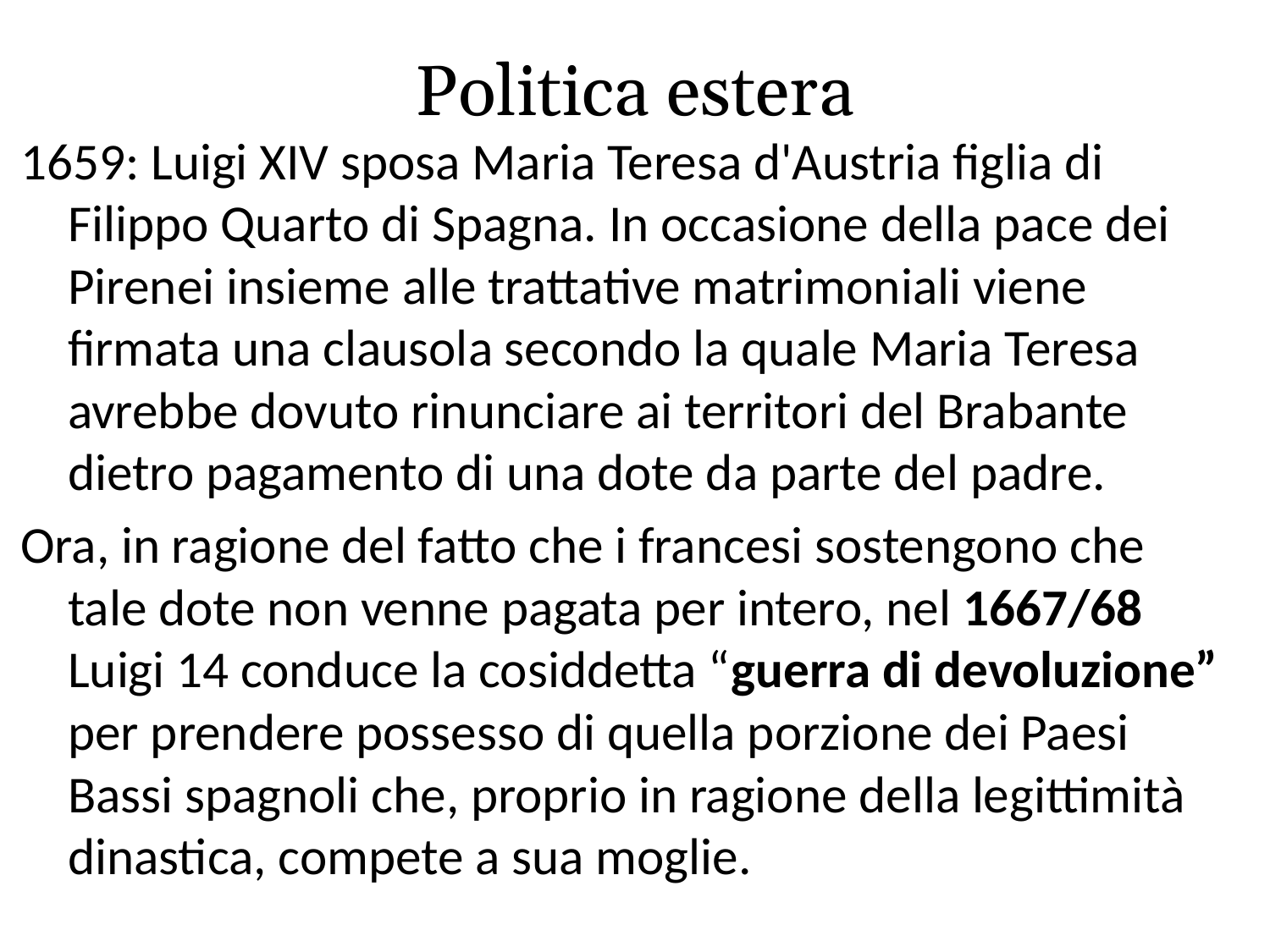

# Politica estera
1659: Luigi XIV sposa Maria Teresa d'Austria figlia di Filippo Quarto di Spagna. In occasione della pace dei Pirenei insieme alle trattative matrimoniali viene firmata una clausola secondo la quale Maria Teresa avrebbe dovuto rinunciare ai territori del Brabante dietro pagamento di una dote da parte del padre.
Ora, in ragione del fatto che i francesi sostengono che tale dote non venne pagata per intero, nel 1667/68 Luigi 14 conduce la cosiddetta “guerra di devoluzione” per prendere possesso di quella porzione dei Paesi Bassi spagnoli che, proprio in ragione della legittimità dinastica, compete a sua moglie.